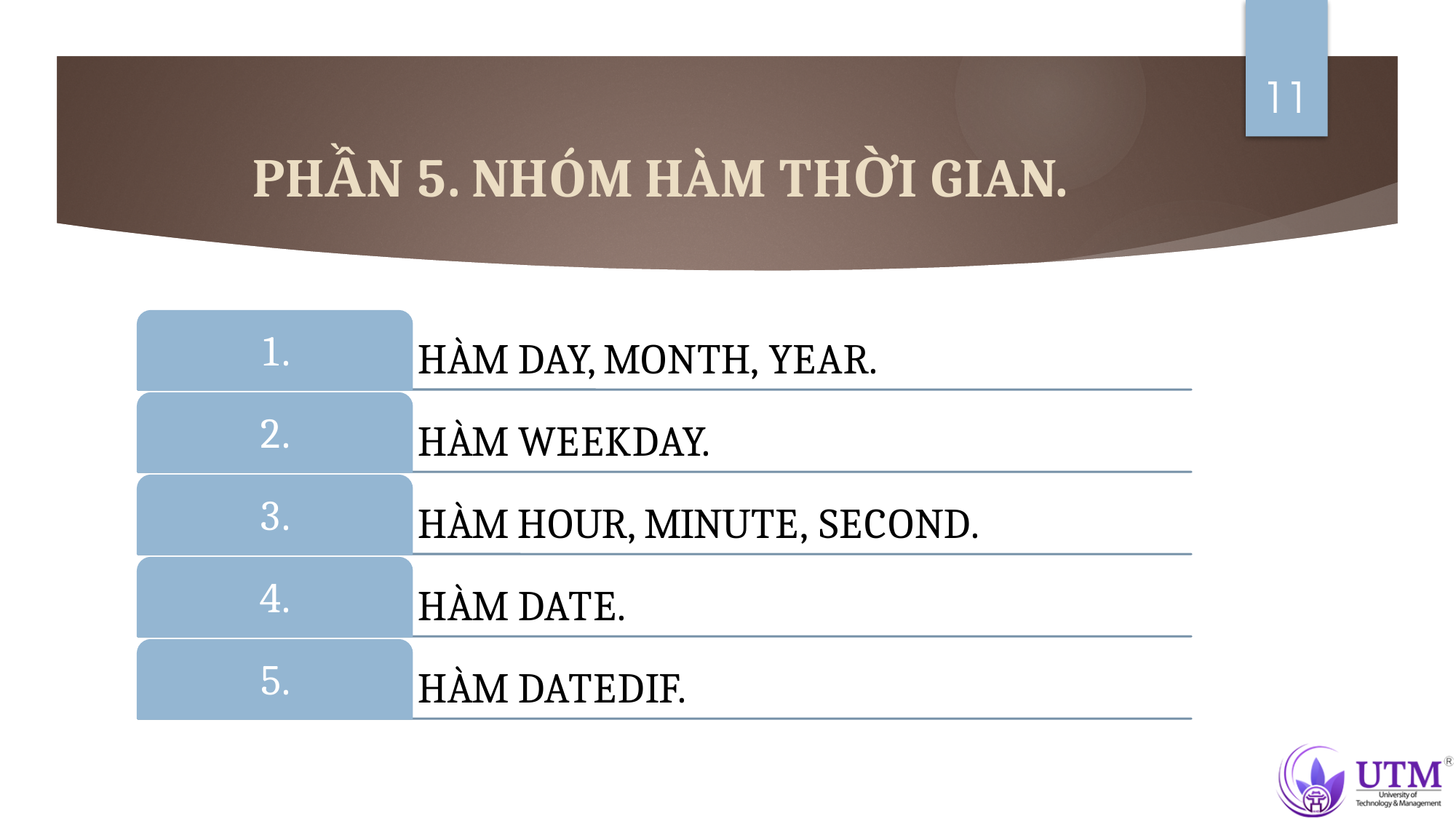

11
# PHẦN 5. NHÓM HÀM THỜI GIAN.
HÀM DAY, MONTH, YEAR.
1.
HÀM WEEKDAY.
2.
HÀM HOUR, MINUTE, SECOND.
3.
HÀM DATE.
4.
HÀM DATEDIF.
5.